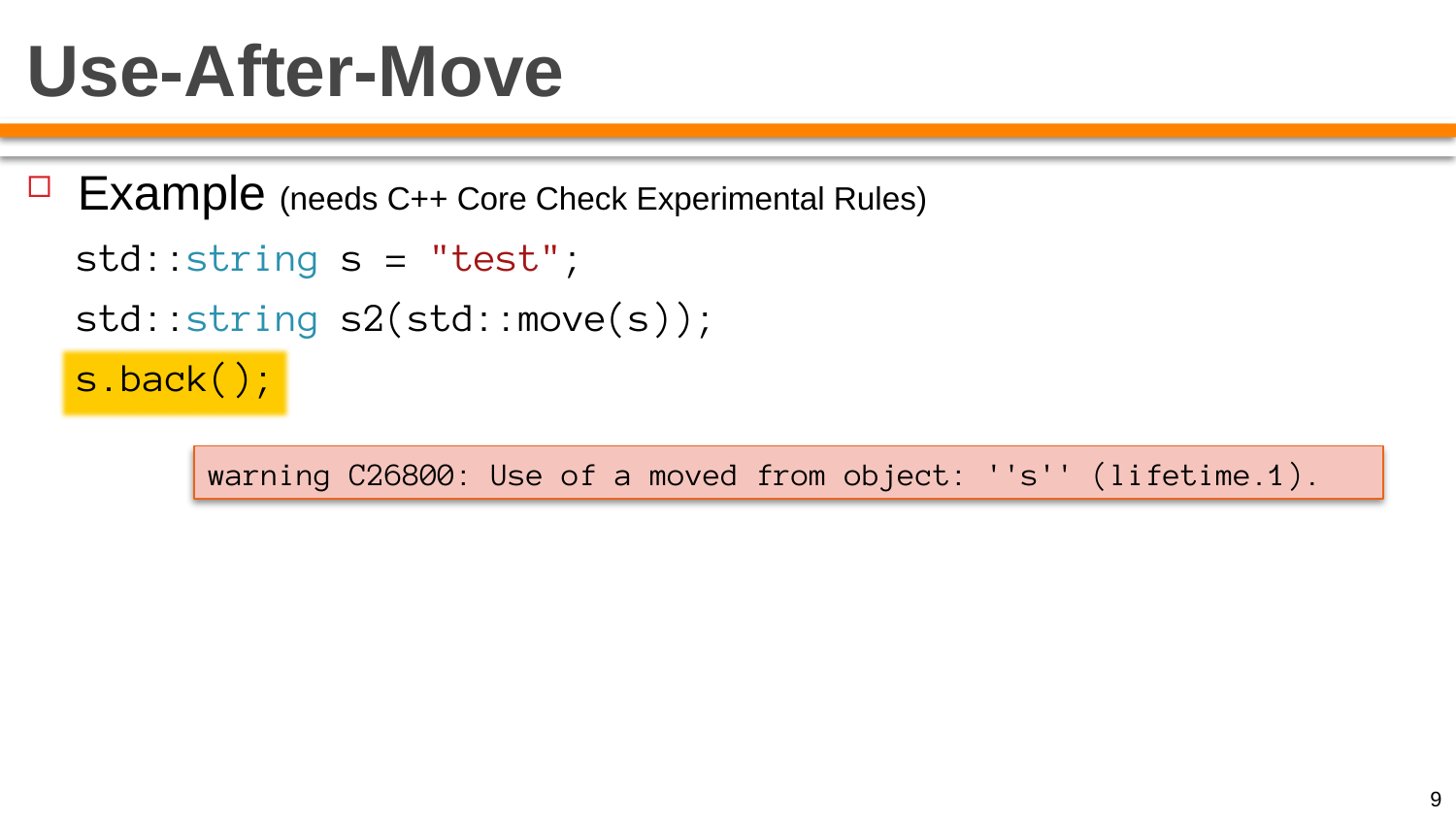

# Use-After-Move
Example (needs C++ Core Check Experimental Rules)
std::string s = "test";
std::string s2(std::move(s));
s.back();

warning C26800: Use of a moved from object: ''s'' (lifetime.1).